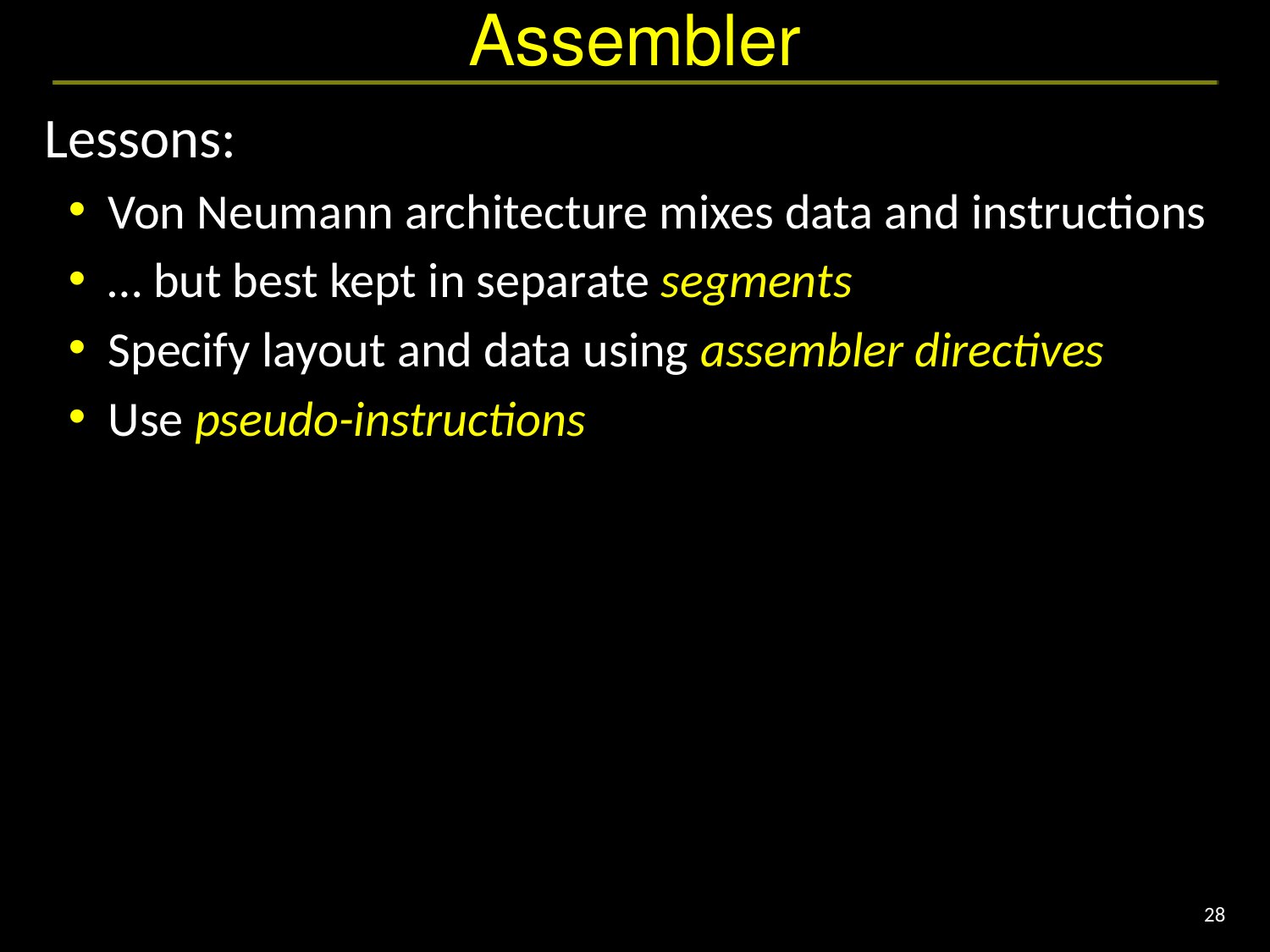

# Assembler
Lessons:
Von Neumann architecture mixes data and instructions
… but best kept in separate segments
Specify layout and data using assembler directives
Use pseudo-instructions